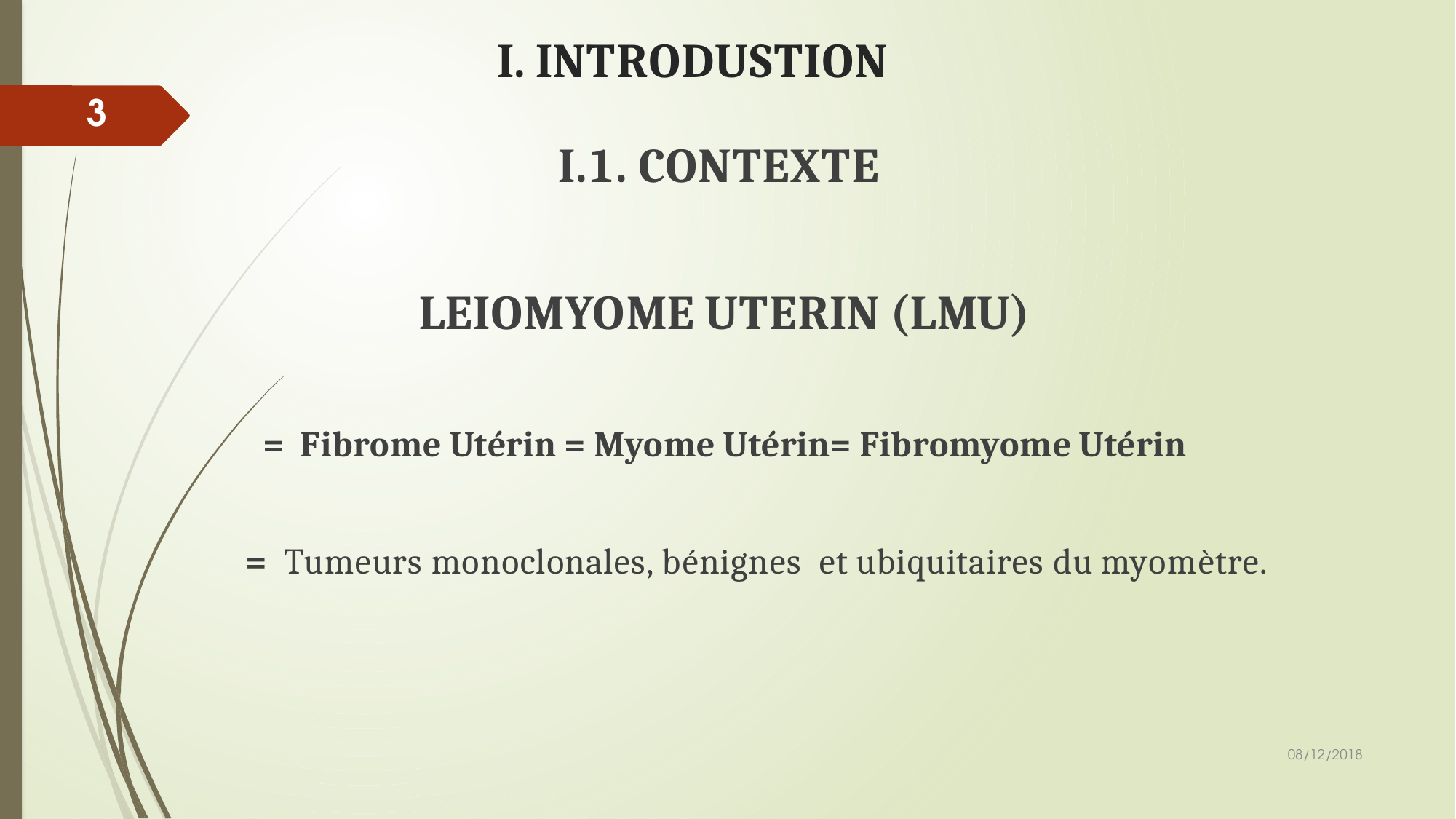

# I. INTRODUSTION
3
I.1. CONTEXTE

LEIOMYOME UTERIN (LMU)

=  Fibrome Utérin = Myome Utérin= Fibromyome Utérin

         =  Tumeurs monoclonales, bénignes  et ubiquitaires du myomètre.

08/12/2018